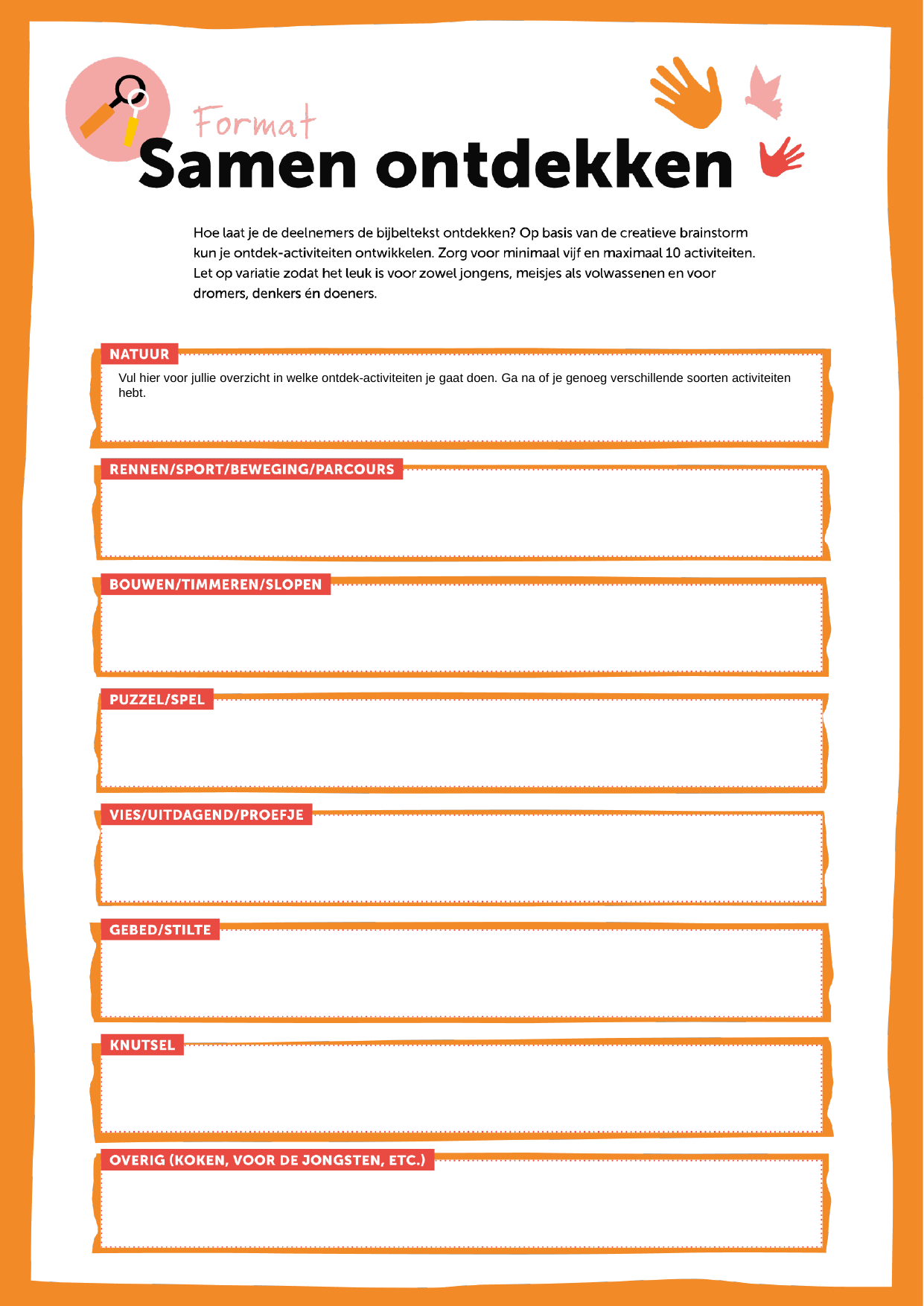

TIPS:
Gebruik de linkjes in onderstaande tips om aanvullende informatie op te vragen:

Wil je meer verdieping voor een goede voorbereiding en geloof in je kliederkerk? Ga dan naar https://protestantsekerk.nl/verdieping/geloof-tijdens-kliederkerk/.
Op https://protestantsekerk.nl/kliederkerk/huisstijl-kliederkerk/ kun je symbolen en printjes in de huisstijl van kliederkerk downloaden.
Het Kliederlied: https://www.youtube.com/watch?v=LL8yCzZzVv0.
Vul hier voor jullie overzicht in welke ontdek-activiteiten je gaat doen. Ga na of je genoeg verschillende soorten activiteiten hebt.